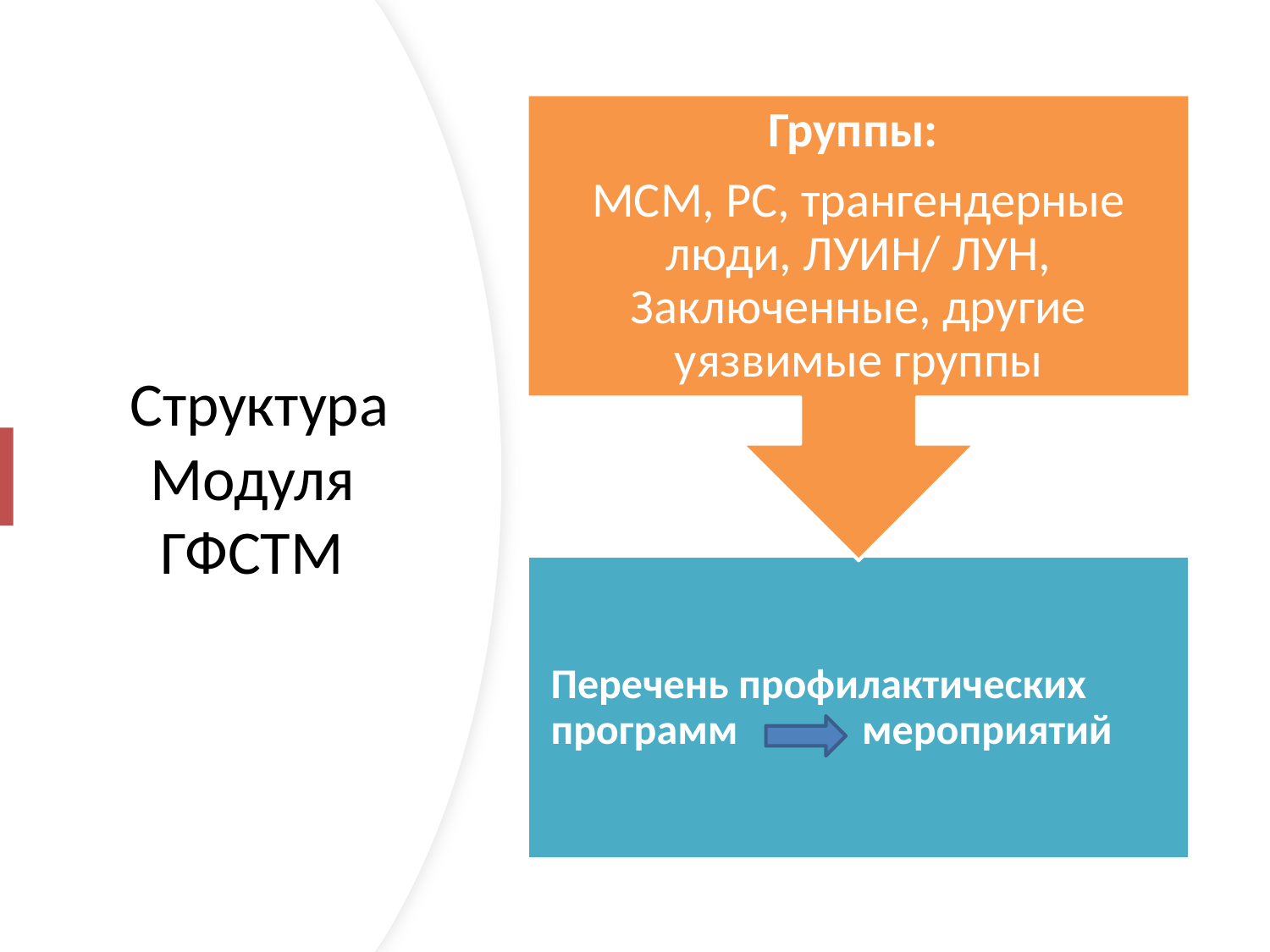

Перечень профилактических программ             мероприятий
Группы:
МСМ, РС, трангендерные люди, ЛУИН/ ЛУН, Заключенные, другие уязвимые группы
# Структура Модуля ГФСТМ